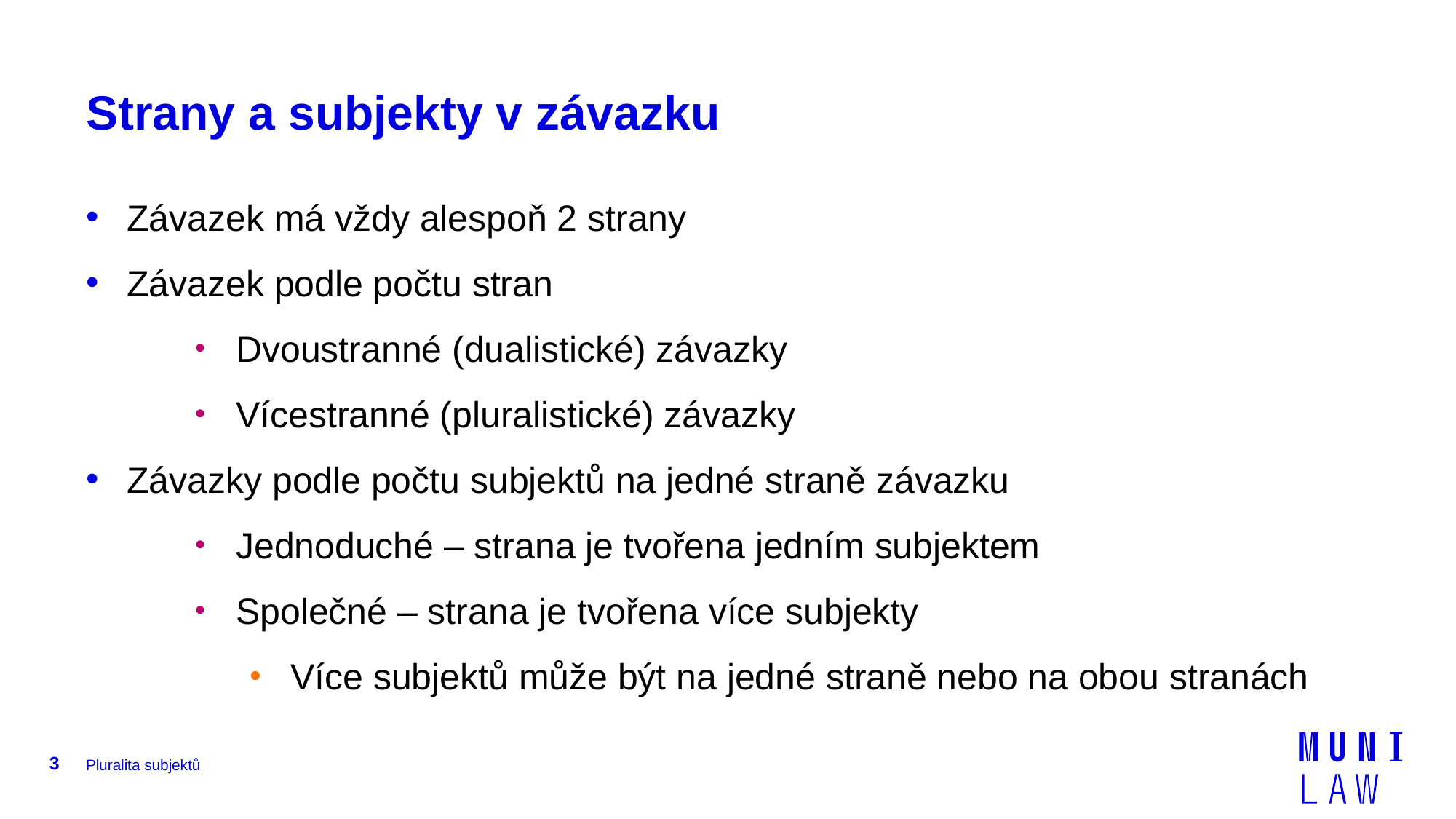

# Strany a subjekty v závazku
Závazek má vždy alespoň 2 strany
Závazek podle počtu stran
Dvoustranné (dualistické) závazky
Vícestranné (pluralistické) závazky
Závazky podle počtu subjektů na jedné straně závazku
Jednoduché – strana je tvořena jedním subjektem
Společné – strana je tvořena více subjekty
Více subjektů může být na jedné straně nebo na obou stranách
3
Pluralita subjektů